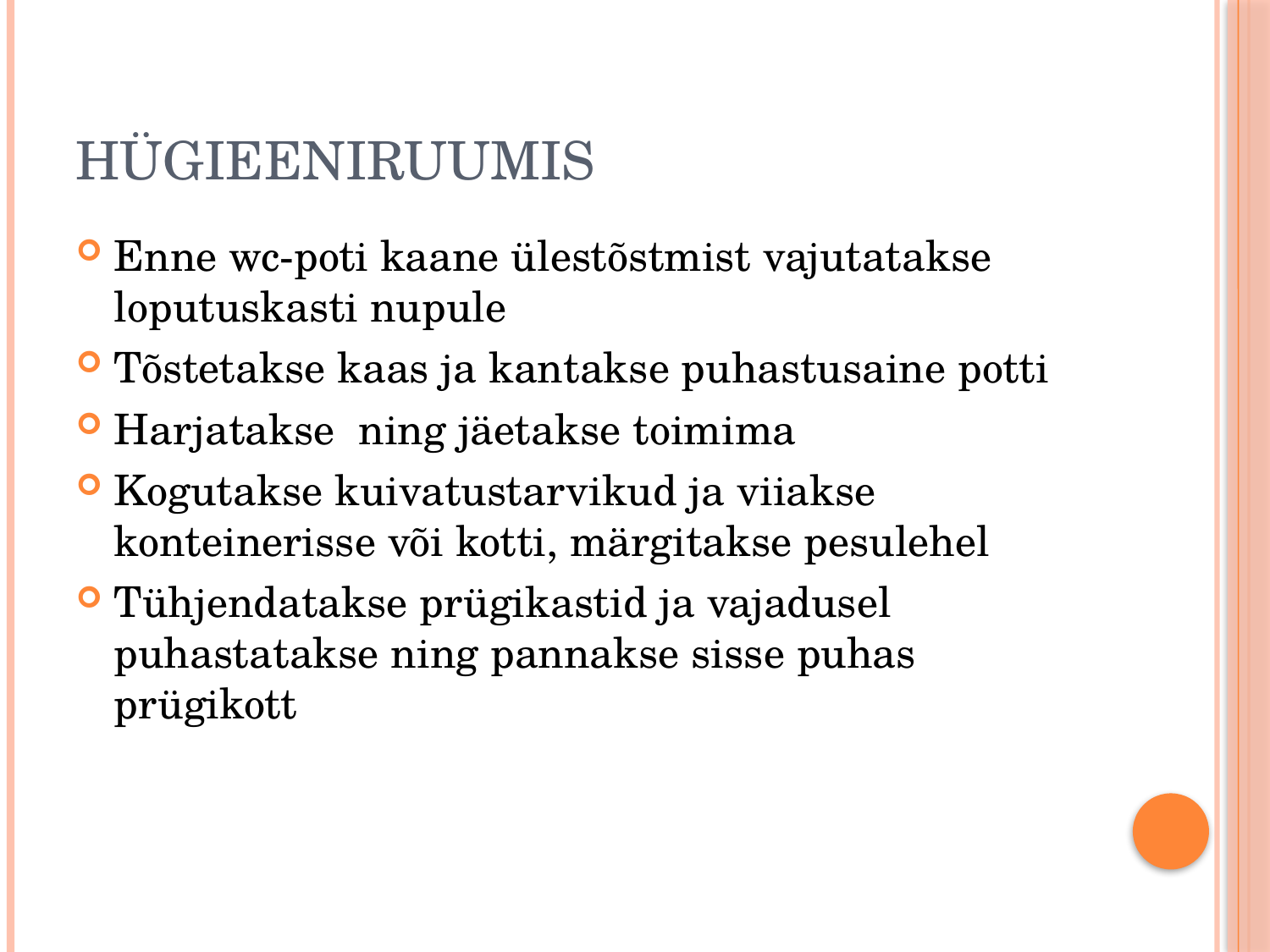

# hügieeniruumis
Enne wc-poti kaane ülestõstmist vajutatakse loputuskasti nupule
Tõstetakse kaas ja kantakse puhastusaine potti
Harjatakse  ning jäetakse toimima
Kogutakse kuivatustarvikud ja viiakse konteinerisse või kotti, märgitakse pesulehel
Tühjendatakse prügikastid ja vajadusel puhastatakse ning pannakse sisse puhas prügikott